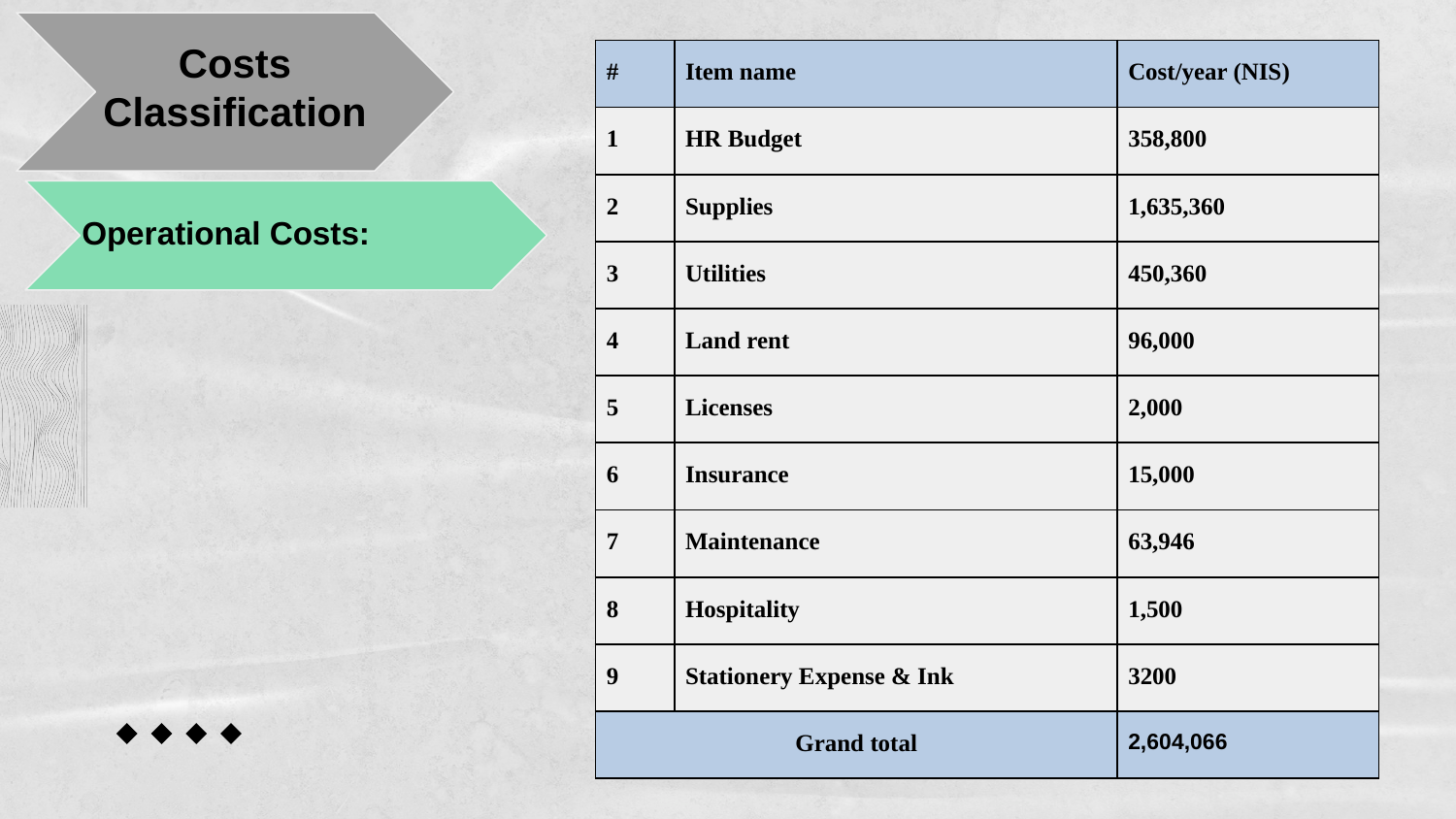

Costs Classification
| # | Item name | Cost/year (NIS) |
| --- | --- | --- |
| 1 | HR Budget | 358,800 |
| 2 | Supplies | 1,635,360 |
| 3 | Utilities | 450,360 |
| 4 | Land rent | 96,000 |
| 5 | Licenses | 2,000 |
| 6 | Insurance | 15,000 |
| 7 | Maintenance | 63,946 |
| 8 | Hospitality | 1,500 |
| 9 | Stationery Expense & Ink | 3200 |
| Grand total |  | 2,604,066 |

Operational Costs: